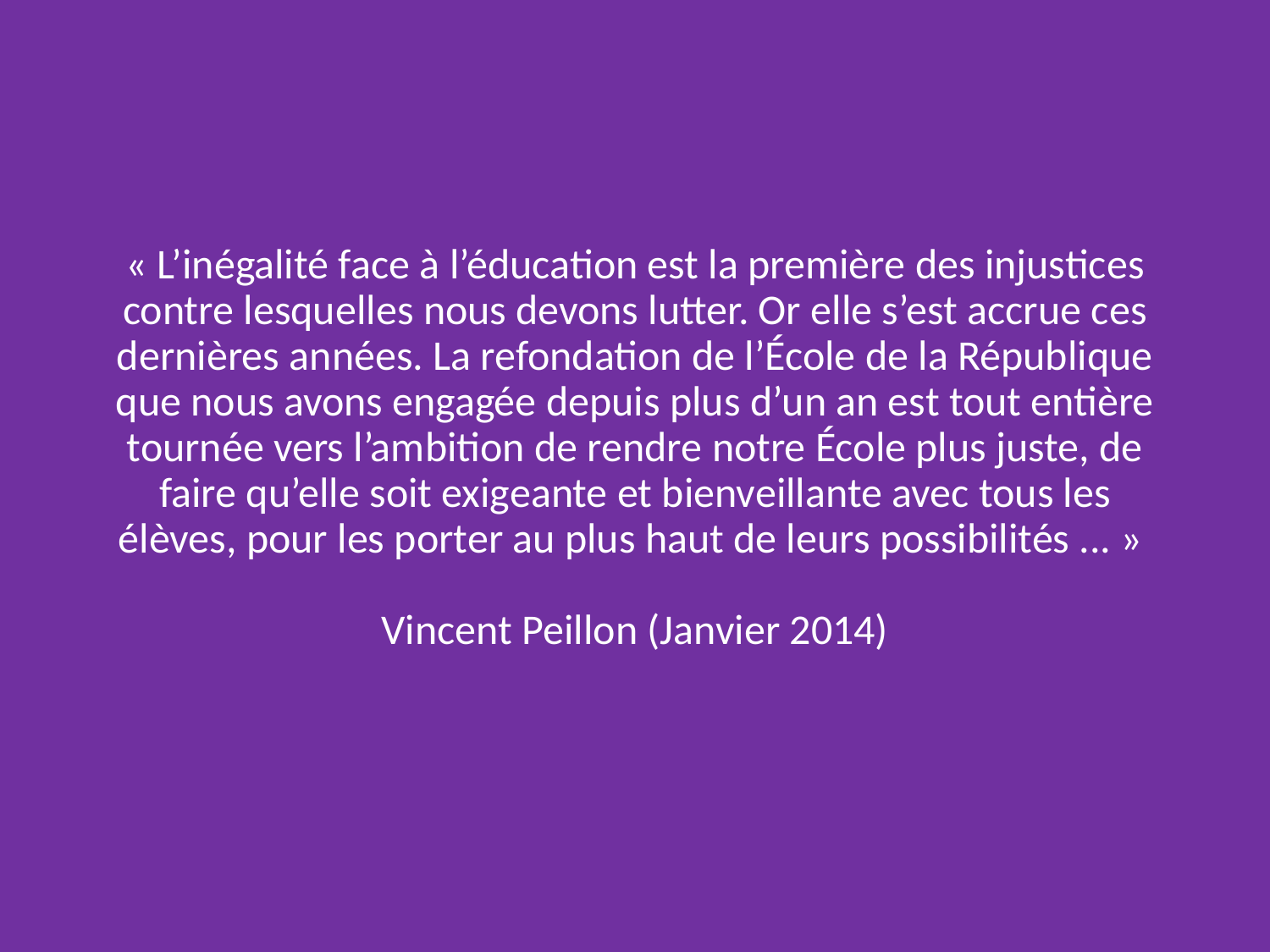

# « L’inégalité face à l’éducation est la première des injustices contre lesquelles nous devons lutter. Or elle s’est accrue ces dernières années. La refondation de l’École de la République que nous avons engagée depuis plus d’un an est tout entière tournée vers l’ambition de rendre notre École plus juste, de faire qu’elle soit exigeante et bienveillante avec tous les élèves, pour les porter au plus haut de leurs possibilités ... » Vincent Peillon (Janvier 2014)